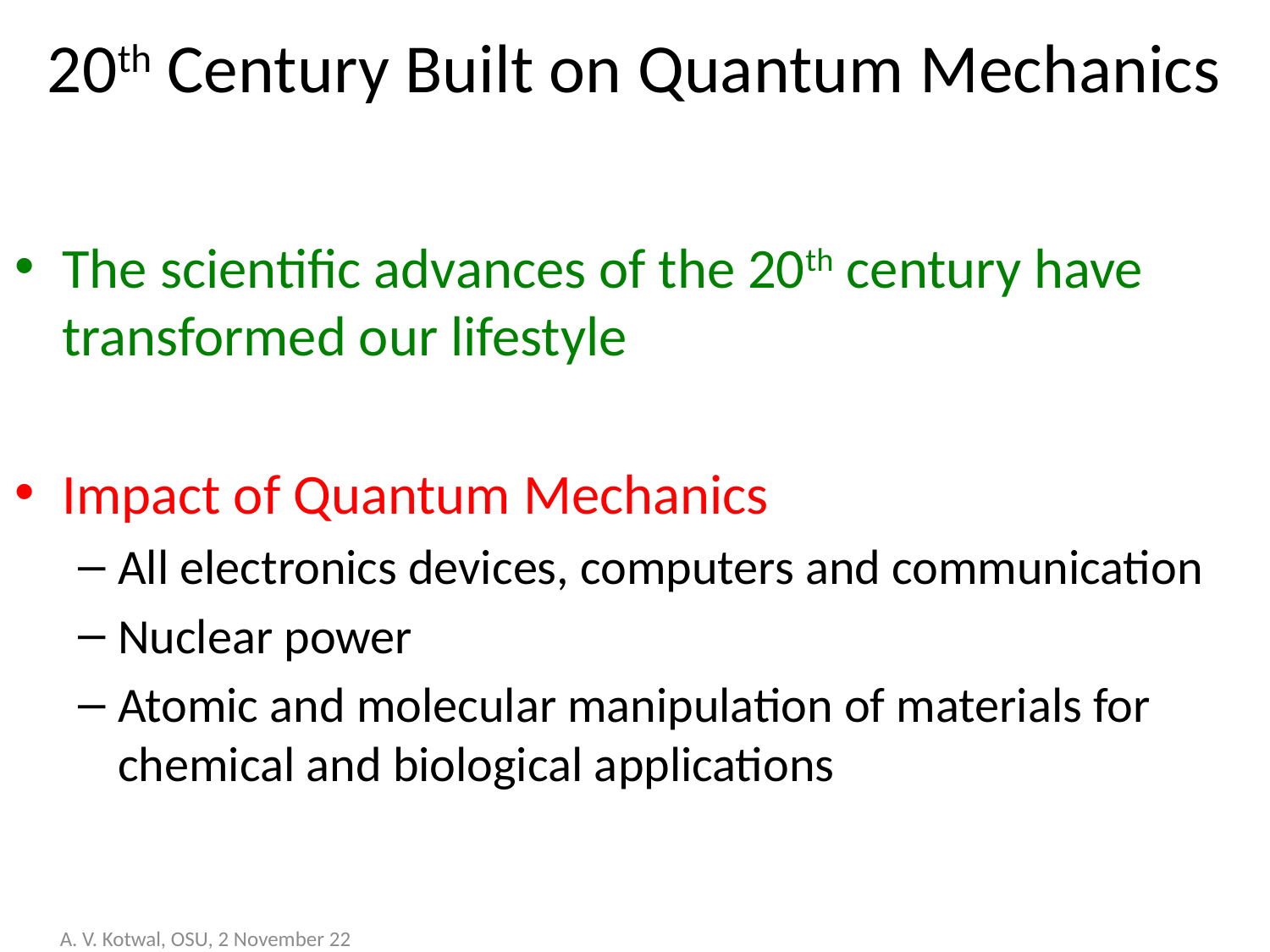

# 20th Century Built on Quantum Mechanics
The scientific advances of the 20th century have transformed our lifestyle

Impact of Quantum Mechanics
All electronics devices, computers and communication
Nuclear power
Atomic and molecular manipulation of materials for chemical and biological applications

A. V. Kotwal, OSU, 2 November 22